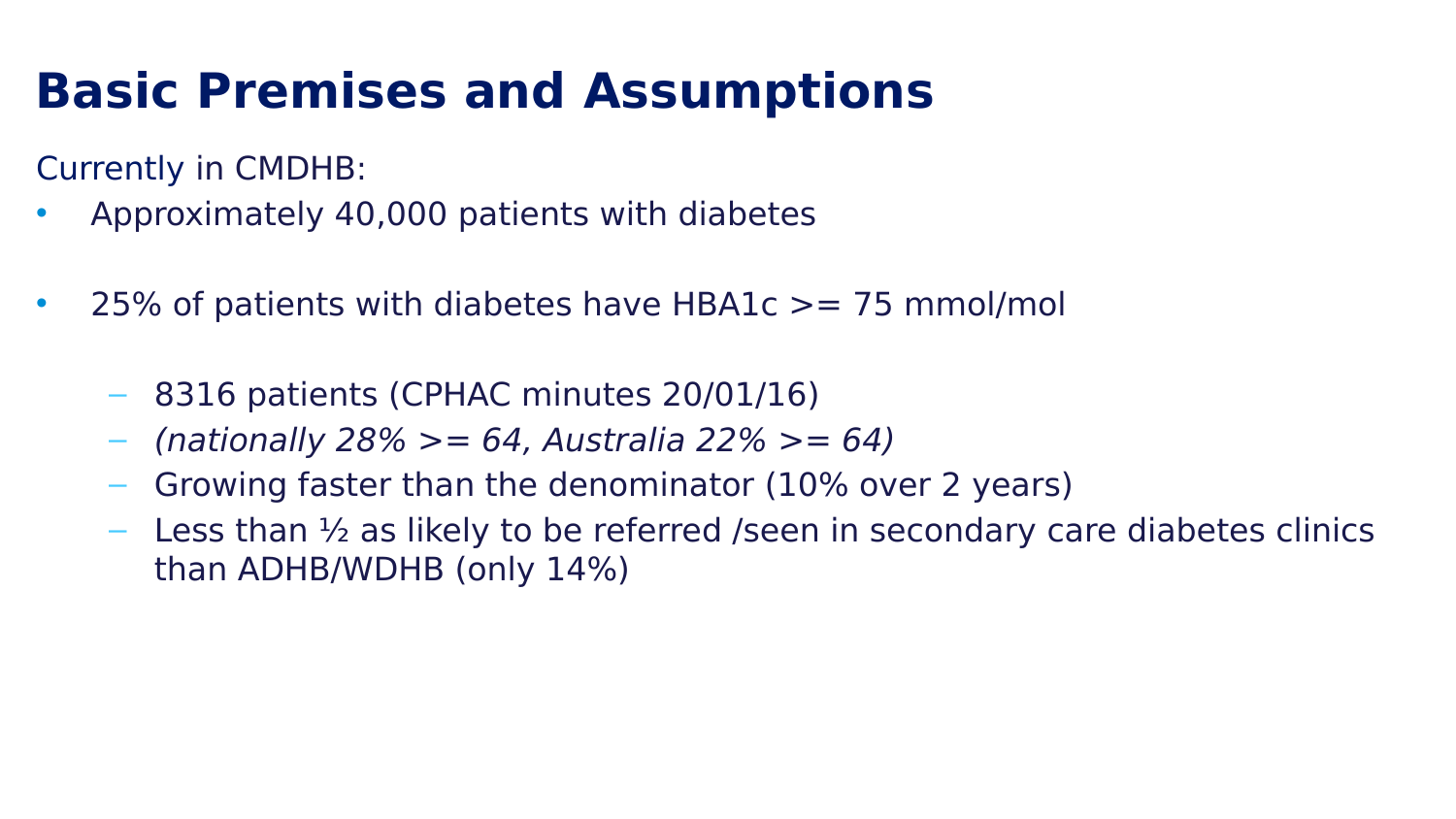

Basic Premises and Assumptions
Currently in CMDHB:
Approximately 40,000 patients with diabetes

25% of patients with diabetes have HBA1c >= 75 mmol/mol

8316 patients (CPHAC minutes 20/01/16)
(nationally 28% >= 64, Australia 22% >= 64)
Growing faster than the denominator (10% over 2 years)
Less than ½ as likely to be referred /seen in secondary care diabetes clinics than ADHB/WDHB (only 14%)